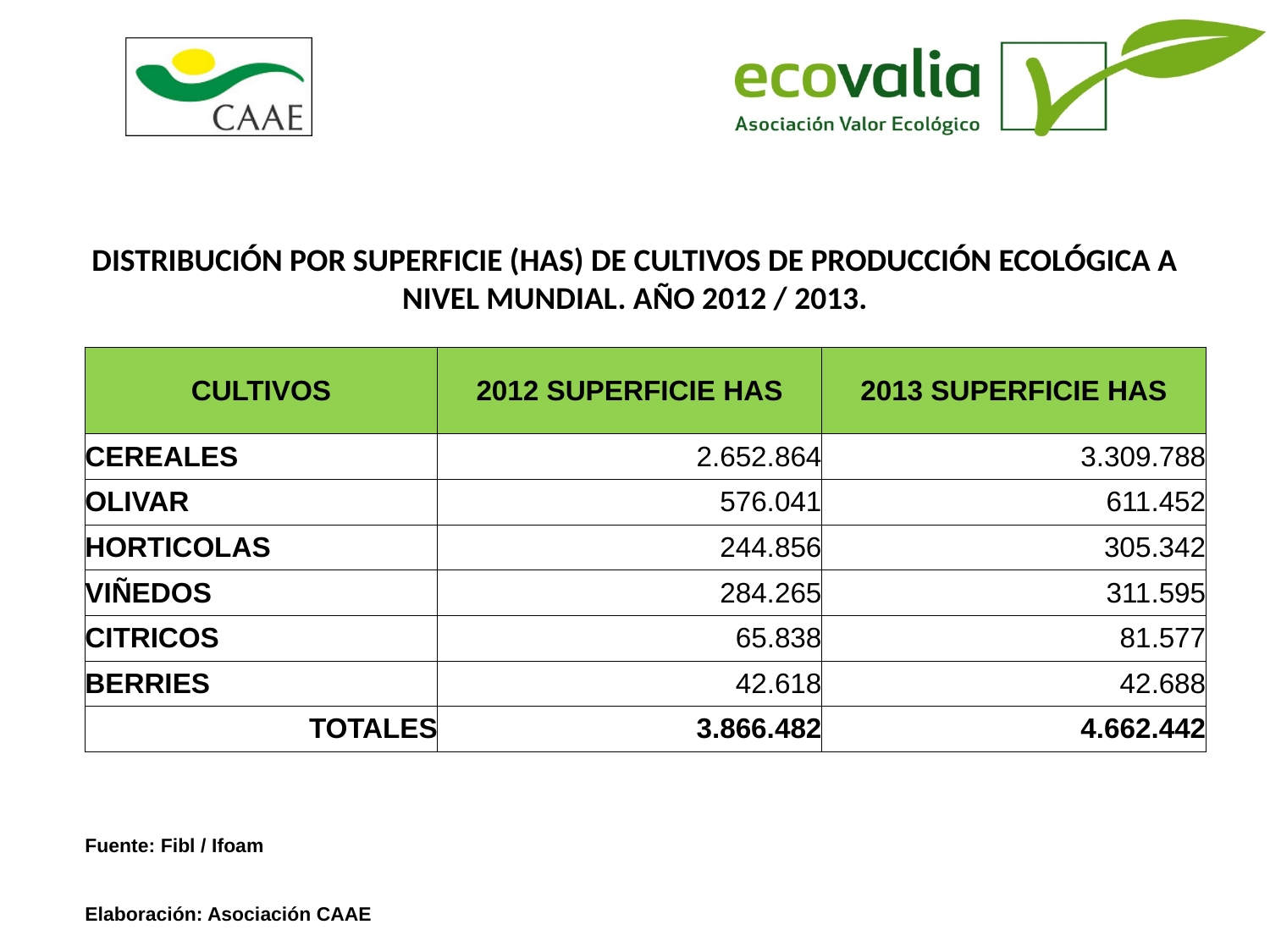

# DISTRIBUCIÓN POR SUPERFICIE (HAS) DE CULTIVOS DE PRODUCCIÓN ECOLÓGICA A NIVEL MUNDIAL. AÑO 2012 / 2013.
| CULTIVOS | 2012 SUPERFICIE HAS | 2013 SUPERFICIE HAS |
| --- | --- | --- |
| CEREALES | 2.652.864 | 3.309.788 |
| OLIVAR | 576.041 | 611.452 |
| HORTICOLAS | 244.856 | 305.342 |
| VIÑEDOS | 284.265 | 311.595 |
| CITRICOS | 65.838 | 81.577 |
| BERRIES | 42.618 | 42.688 |
| TOTALES | 3.866.482 | 4.662.442 |
|  |  |  |
|  |  |  |
| Fuente: Fibl / Ifoam |  |  |
| Elaboración: Asociación CAAE |  |  |